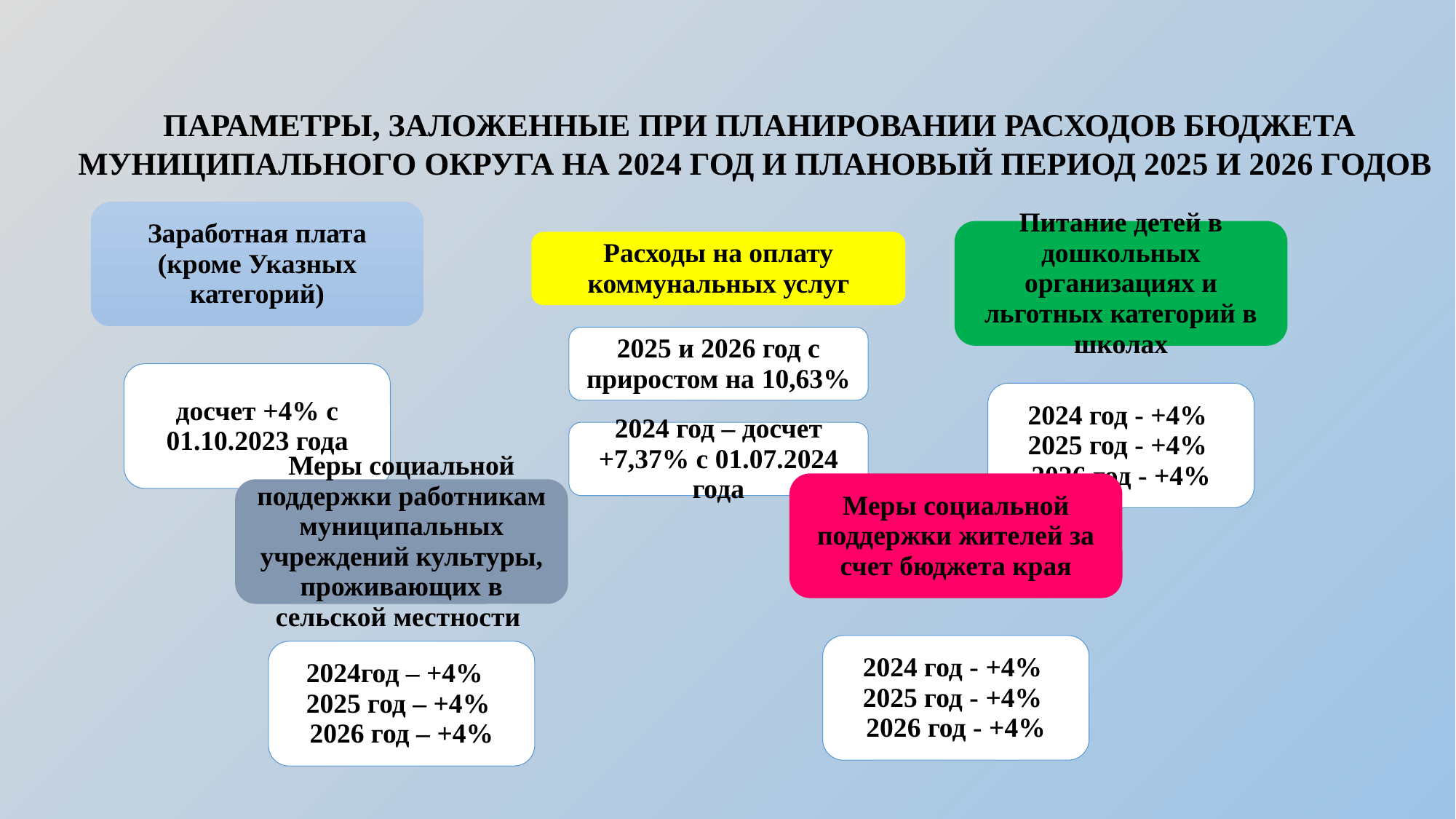

ПАРАМЕТРЫ, ЗАЛОЖЕННЫЕ ПРИ ПЛАНИРОВАНИИ РАСХОДОВ БЮДЖЕТА МУНИЦИПАЛЬНОГО ОКРУГА НА 2024 ГОД И ПЛАНОВЫЙ ПЕРИОД 2025 И 2026 ГОДОВ
Заработная плата (кроме Указных категорий)
досчет +4% с 01.10.2023 года
Питание детей в дошкольных организациях и льготных категорий в школах
2024 год - +4%
2025 год - +4%
2026 год - +4%
Расходы на оплату коммунальных услуг
2025 и 2026 год с приростом на 10,63%
2024 год – досчет +7,37% с 01.07.2024 года
Меры социальной поддержки жителей за счет бюджета края
2024 год - +4%
2025 год - +4%
2026 год - +4%
Меры социальной поддержки работникам муниципальных учреждений культуры, проживающих в сельской местности
2024год – +4%
2025 год – +4%
2026 год – +4%